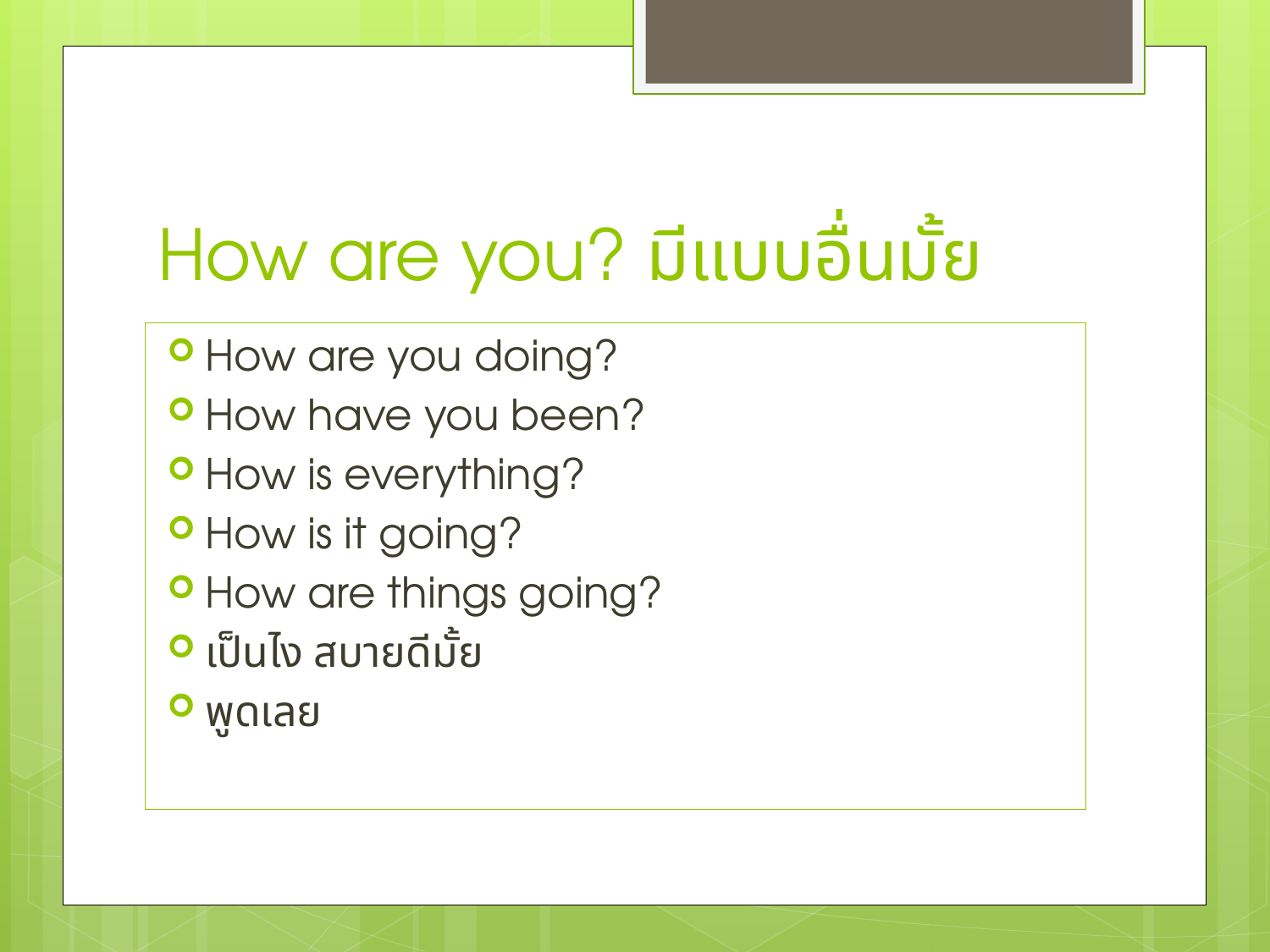

# How are you? มีแบบอื่นมั้ย
How are you doing?
How have you been?
How is everything?
How is it going?
How are things going?
เป็นไง สบายดีมั้ย
พูดเลย